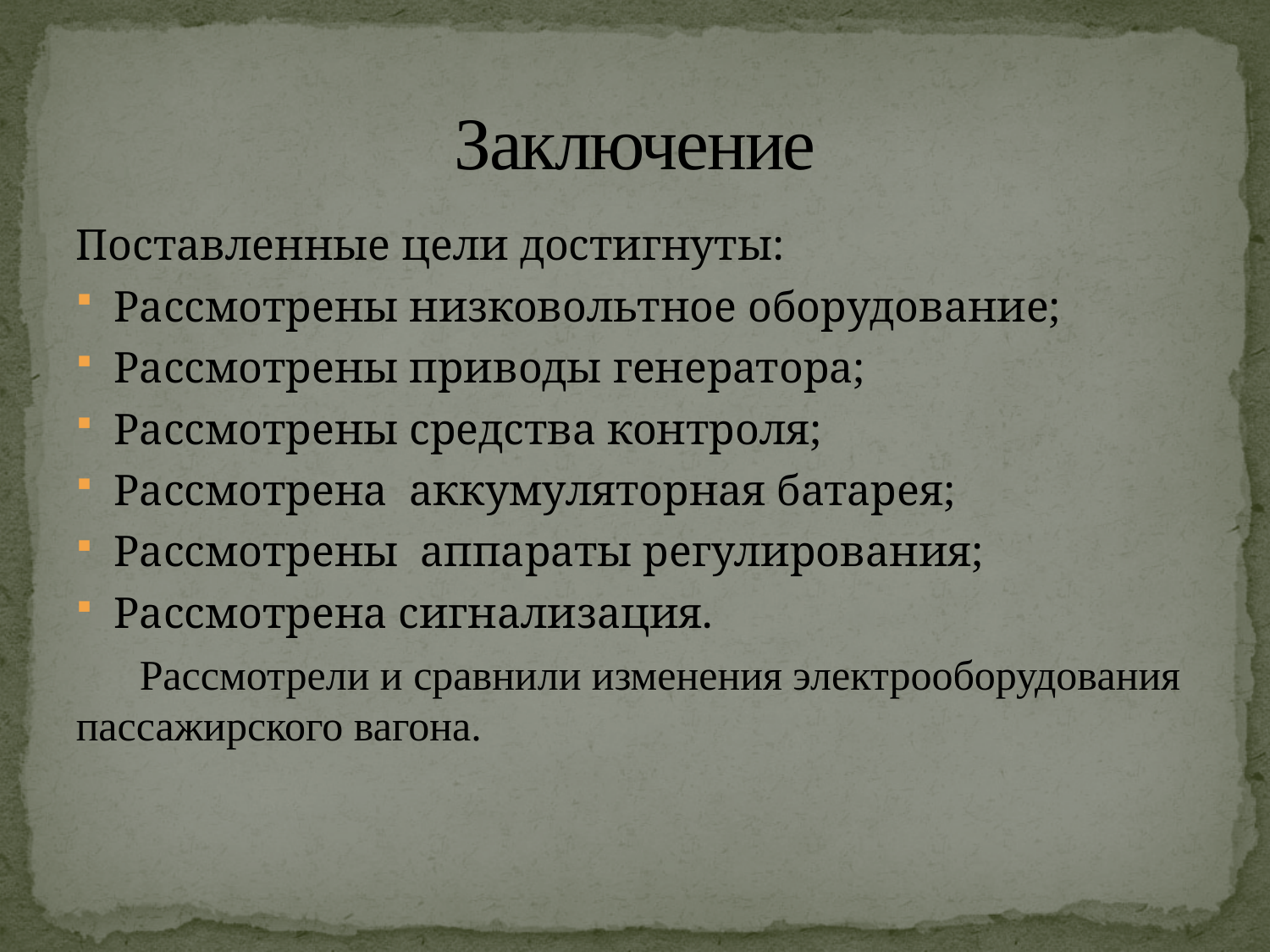

# Заключение
Поставленные цели достигнуты:
Рассмотрены низковольтное оборудование;
Рассмотрены приводы генератора;
Рассмотрены средства контроля;
Рассмотрена  аккумуляторная батарея;
Рассмотрены  аппараты регулирования;
Рассмотрена сигнализация.
      Рассмотрели и сравнили изменения электрооборудования пассажирского вагона.